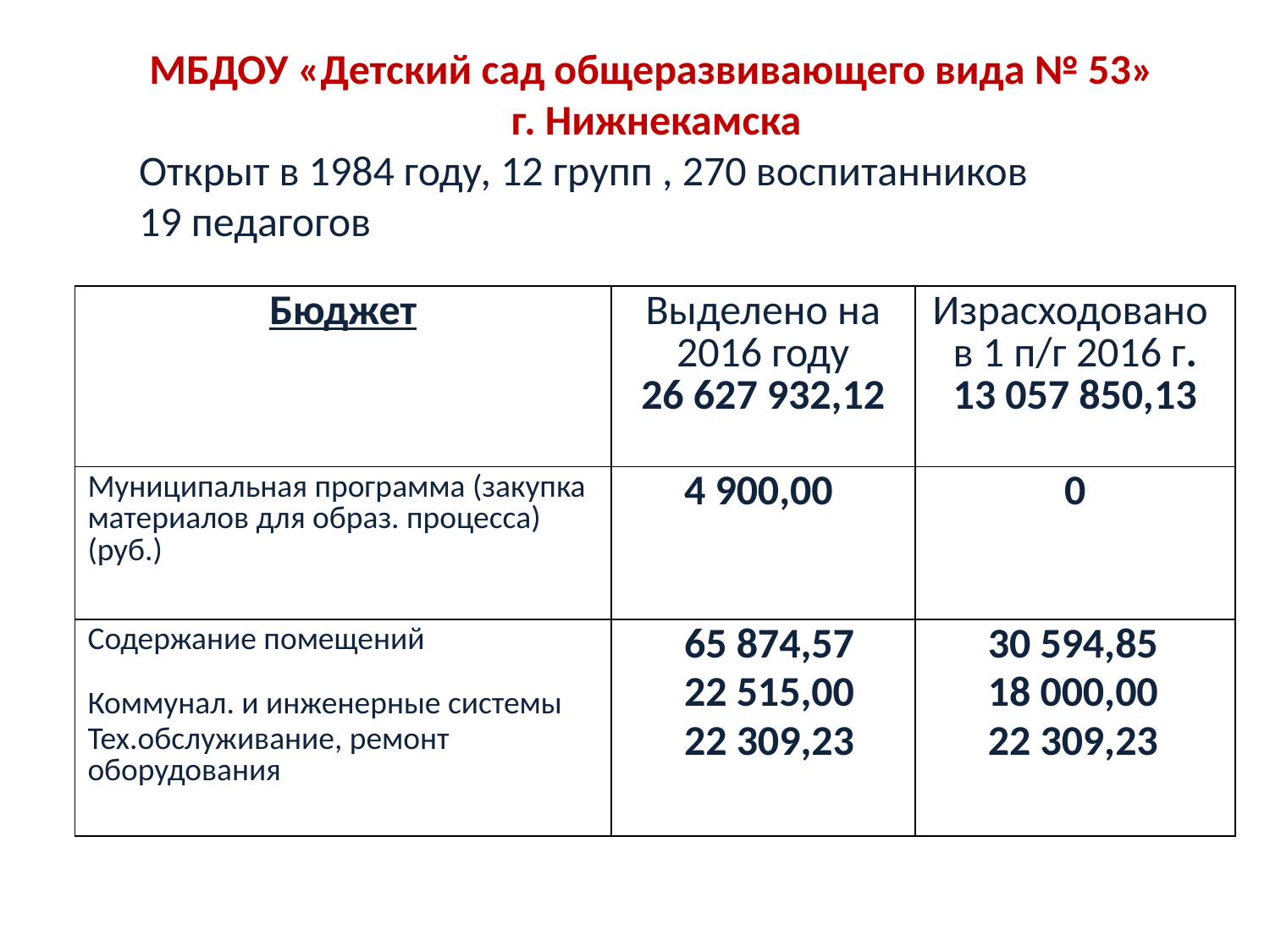

МБДОУ «Детский сад общеразвивающего вида № 53»
г. Нижнекамска
Открыт в 1984 году, 12 групп , 270 воспитанников
19 педагогов

| Бюджет | Выделено на 2016 году 26 627 932,12 | Израсходовано в 1 п/г 2016 г. 13 057 850,13 |
| --- | --- | --- |
| Муниципальная программа (закупка материалов для образ. процесса) (руб.) | 4 900,00 | 0 |
| Содержание помещений Коммунал. и инженерные системы Тех.обслуживание, ремонт оборудования | 65 874,57 22 515,00 22 309,23 | 30 594,85 18 000,00 22 309,23 |